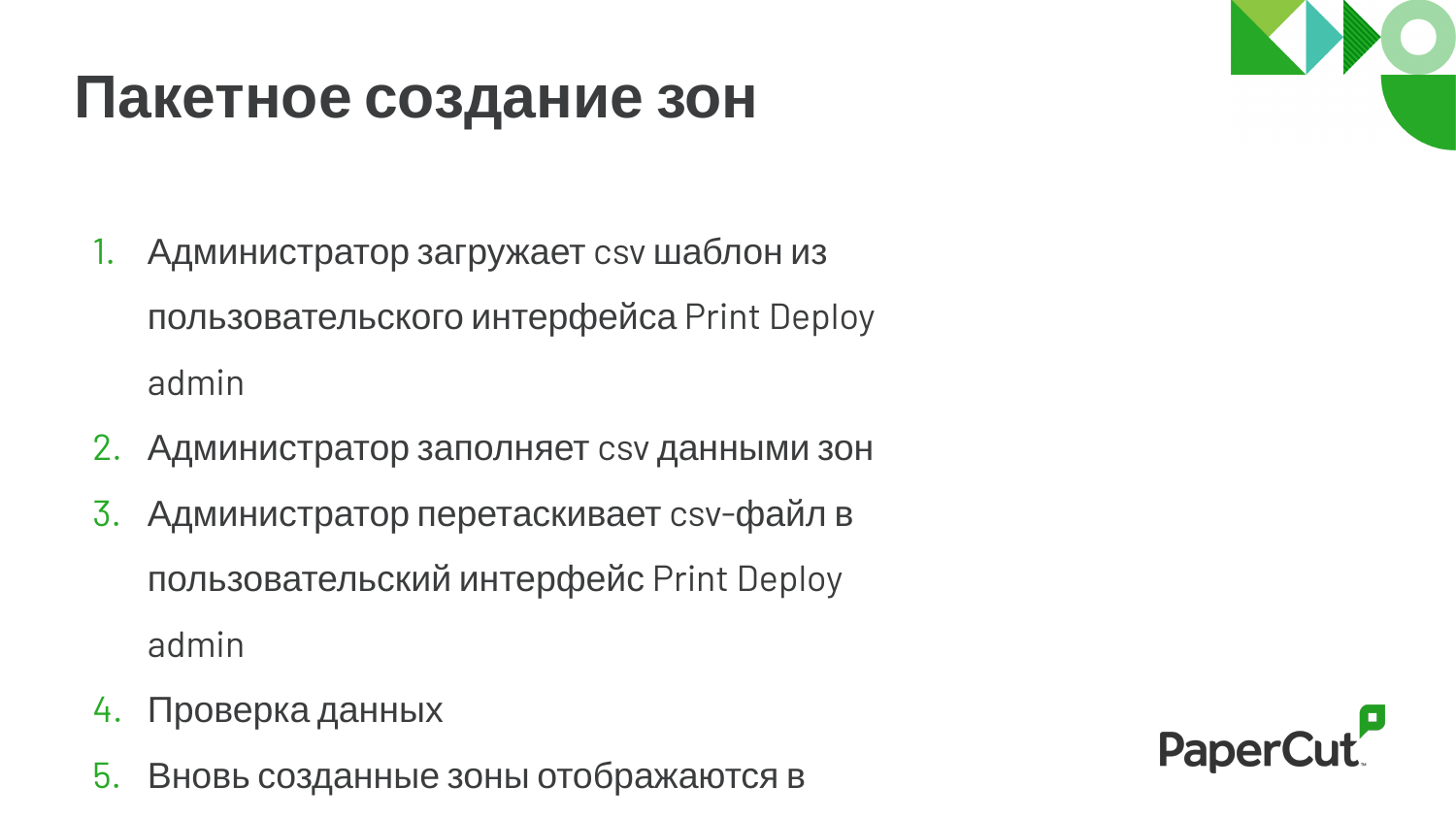

# Пакетное создание зон
Администратор загружает csv шаблон из пользовательского интерфейса Print Deploy admin
Администратор заполняет csv данными зон
Администратор перетаскивает csv-файл в пользовательский интерфейс Print Deploy admin
Проверка данных
Вновь созданные зоны отображаются в представлении зон